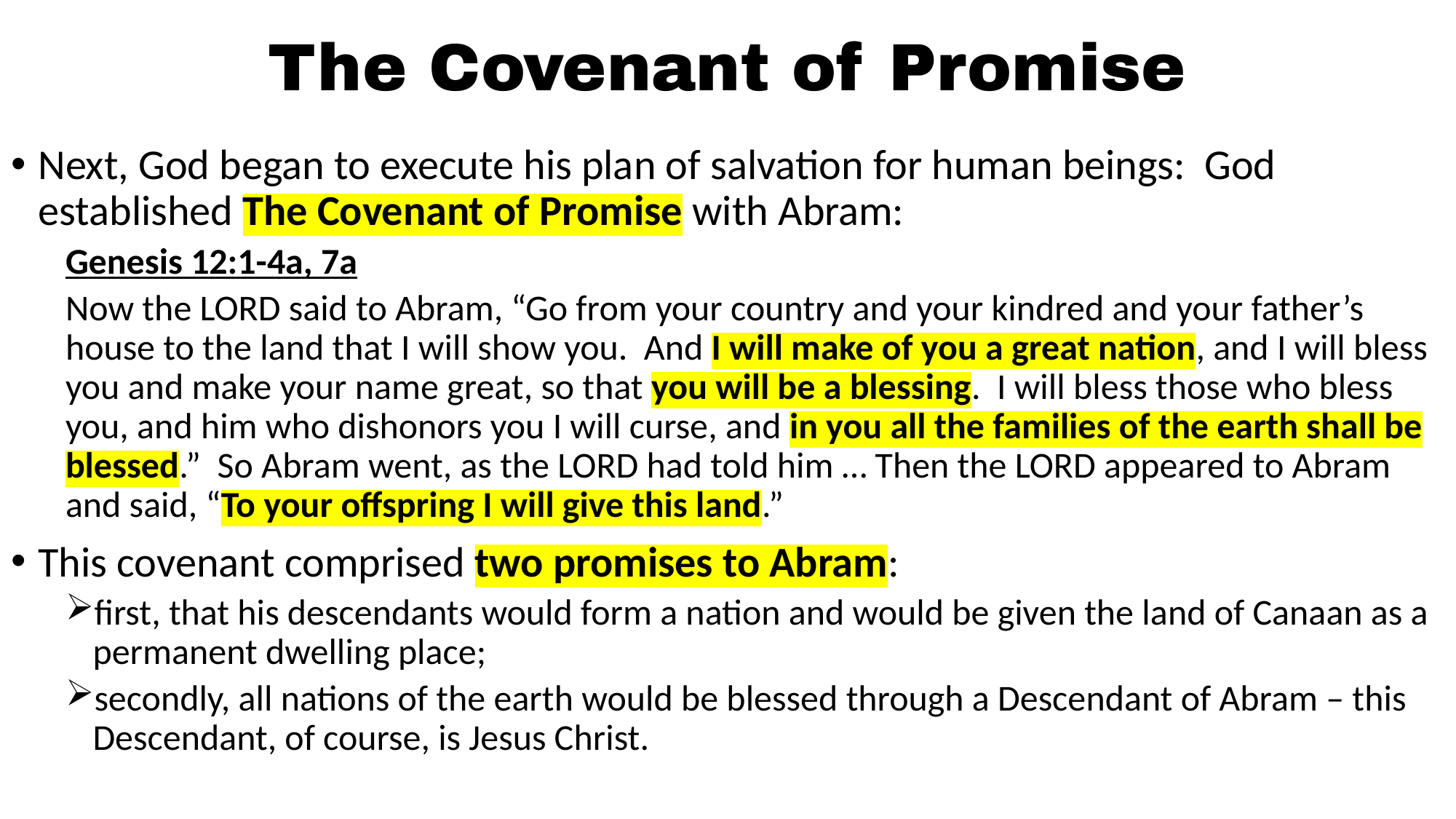

# The Covenant of Promise
Next, God began to execute his plan of salvation for human beings:  God established The Covenant of Promise with Abram:
Genesis 12:1-4a, 7a
Now the LORD said to Abram, “Go from your country and your kindred and your father’s house to the land that I will show you.  And I will make of you a great nation, and I will bless you and make your name great, so that you will be a blessing.  I will bless those who bless you, and him who dishonors you I will curse, and in you all the families of the earth shall be blessed.”  So Abram went, as the LORD had told him … Then the LORD appeared to Abram and said, “To your offspring I will give this land.”
This covenant comprised two promises to Abram:
first, that his descendants would form a nation and would be given the land of Canaan as a permanent dwelling place;
secondly, all nations of the earth would be blessed through a Descendant of Abram – this Descendant, of course, is Jesus Christ.